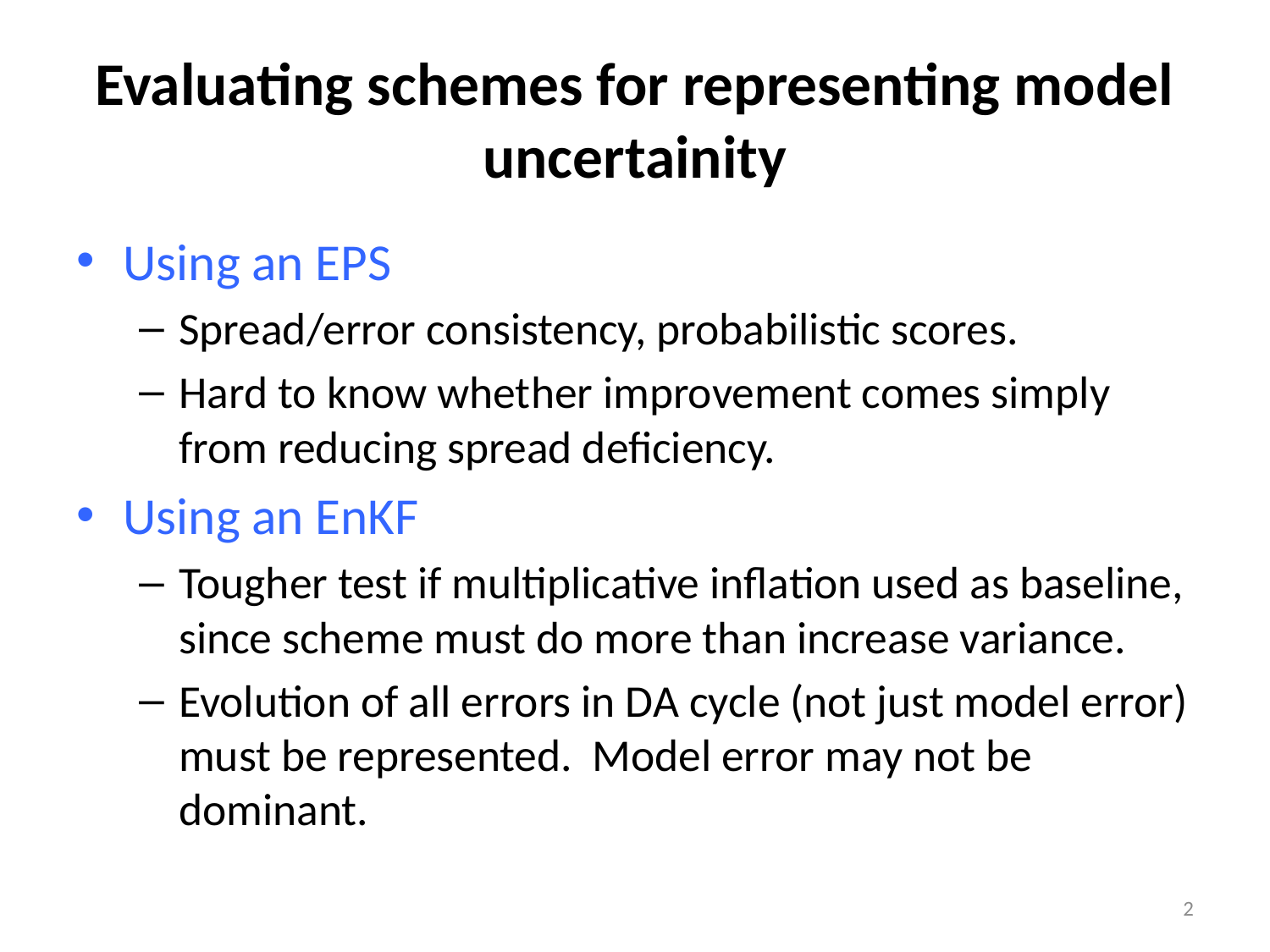

# Evaluating schemes for representing model uncertainity
Using an EPS
Spread/error consistency, probabilistic scores.
Hard to know whether improvement comes simply from reducing spread deficiency.
Using an EnKF
Tougher test if multiplicative inflation used as baseline, since scheme must do more than increase variance.
Evolution of all errors in DA cycle (not just model error) must be represented.  Model error may not be dominant.

2